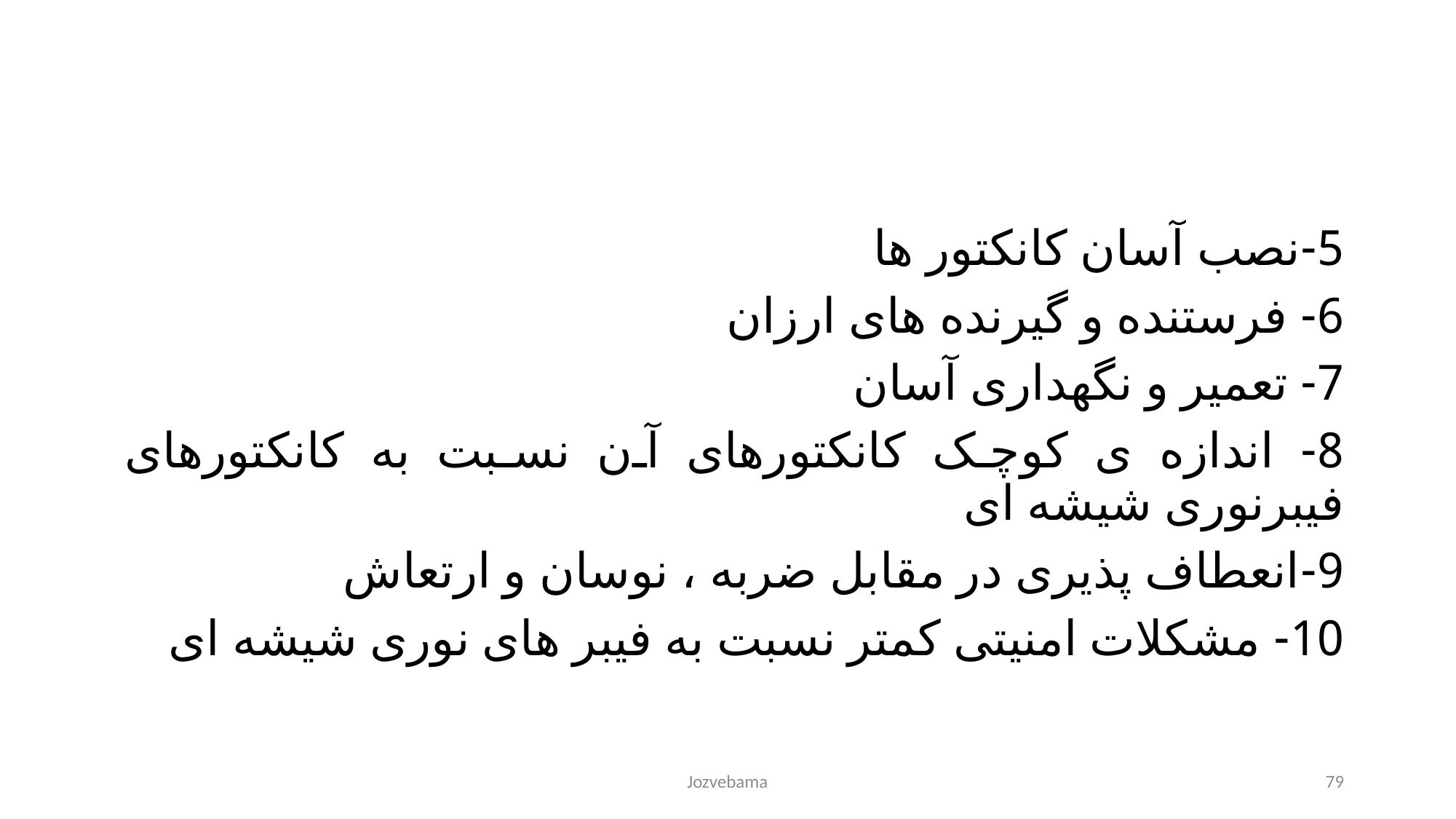

5-نصب آسان کانکتور ها
6- فرستنده و گیرنده های ارزان
7- تعمیر و نگهداری آسان
8- اندازه ی کوچک کانکتورهای آن نسبت به کانکتورهای فیبرنوری شیشه ای
9-انعطاف پذیری در مقابل ضربه ، نوسان و ارتعاش
10- مشکلات امنیتی کمتر نسبت به فیبر های نوری شیشه ای
Jozvebama
79